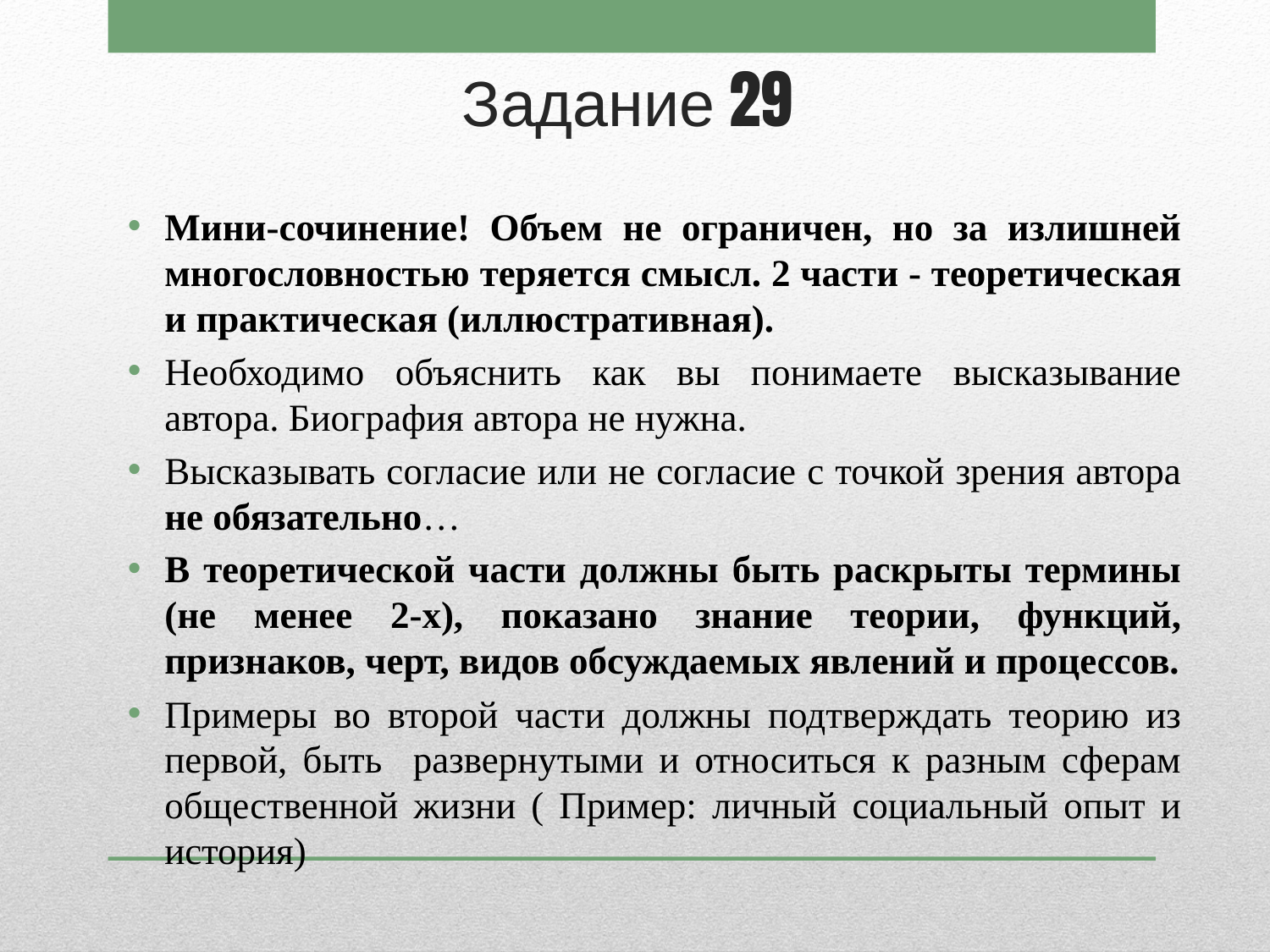

# Задание 29
Мини-сочинение! Объем не ограничен, но за излишней многословностью теряется смысл. 2 части - теоретическая и практическая (иллюстративная).
Необходимо объяснить как вы понимаете высказывание автора. Биография автора не нужна.
Высказывать согласие или не согласие с точкой зрения автора не обязательно…
В теоретической части должны быть раскрыты термины (не менее 2-х), показано знание теории, функций, признаков, черт, видов обсуждаемых явлений и процессов.
Примеры во второй части должны подтверждать теорию из первой, быть  развернутыми и относиться к разным сферам общественной жизни ( Пример: личный социальный опыт и история)